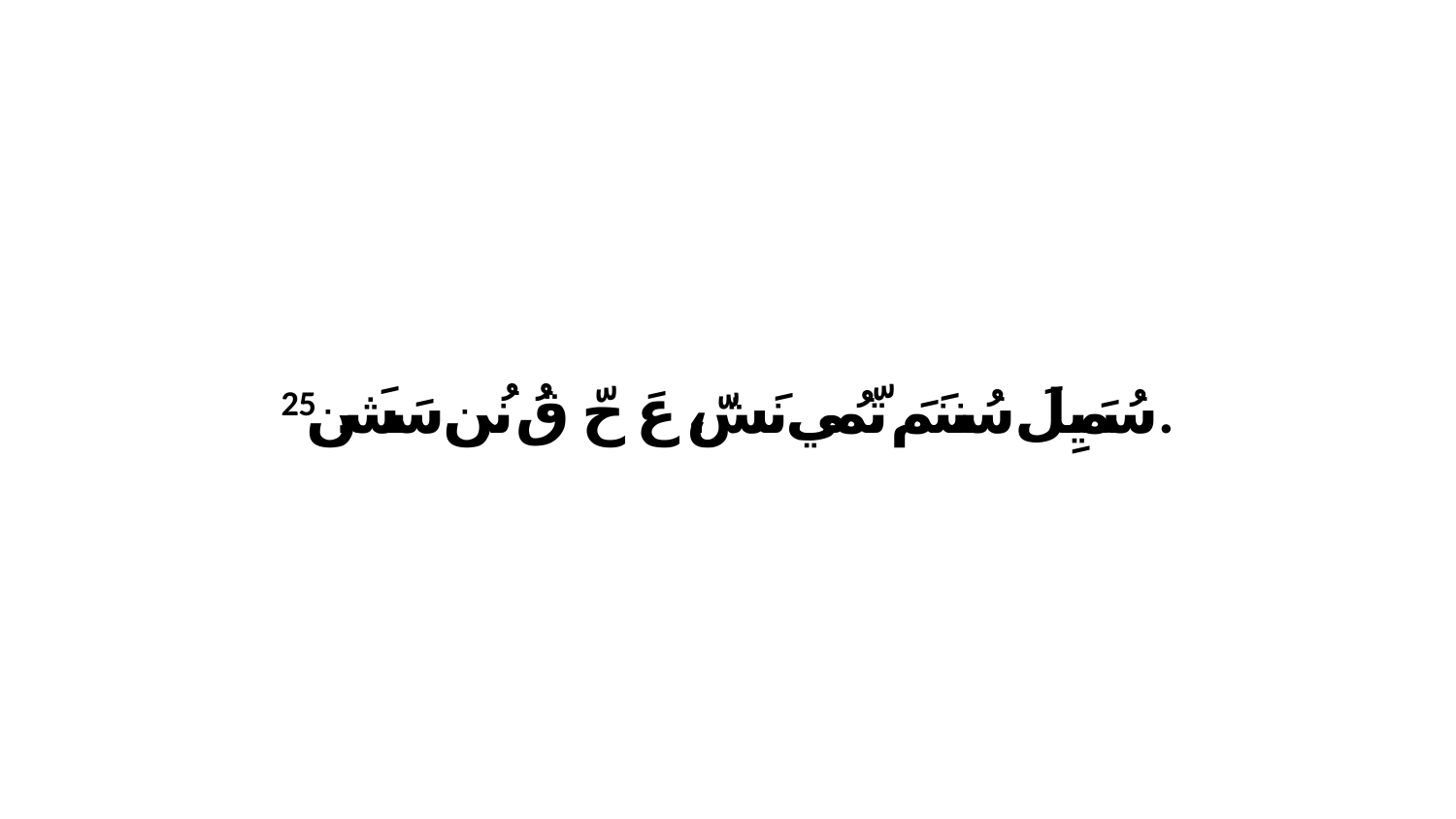

25 سُمَيِلَ سُننَمَ تّمُي نَشّ، عَ حّ قُ نُن سَشَن.